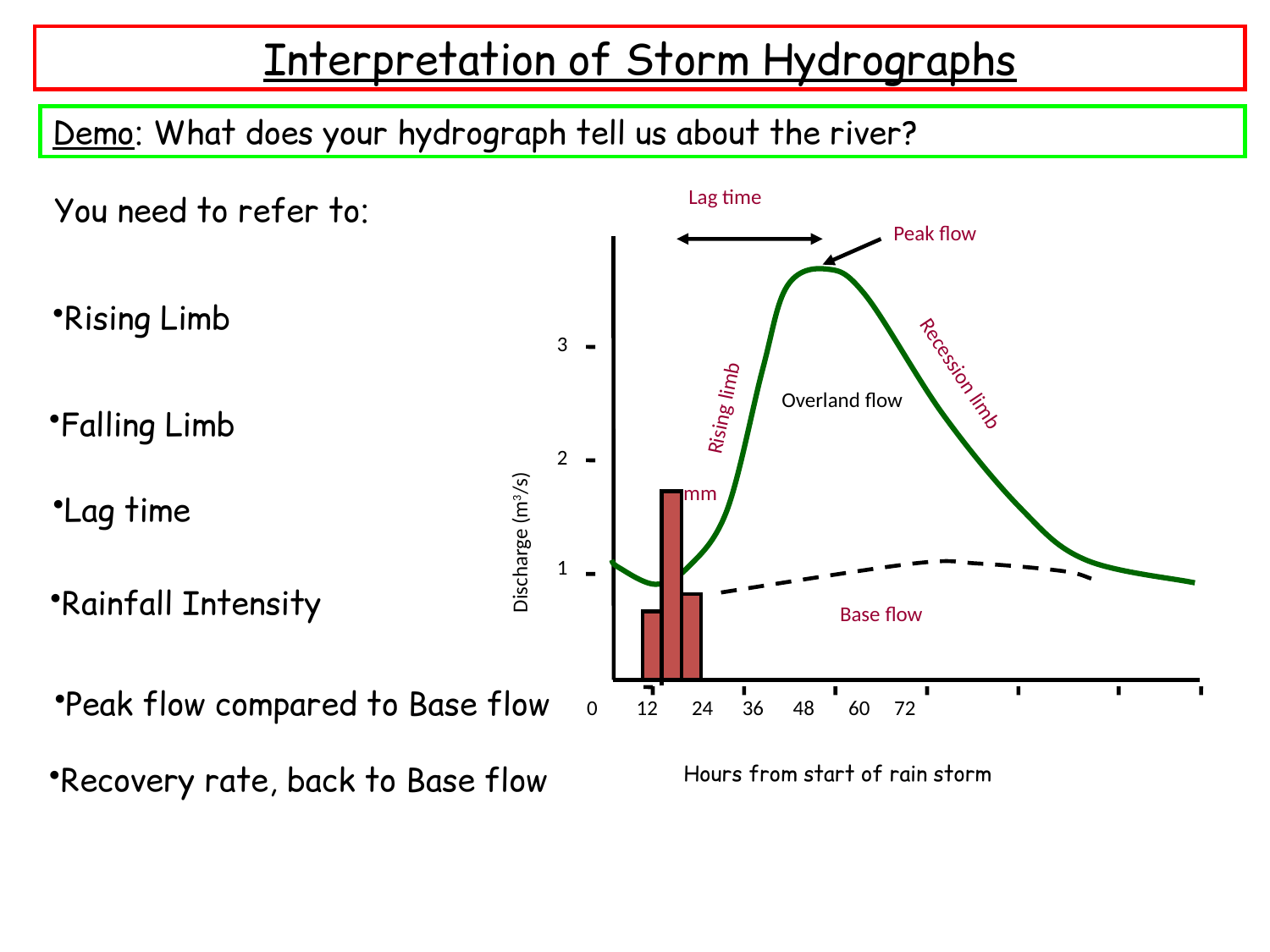

Interpretation of Storm Hydrographs
Demo: What does your hydrograph tell us about the river?
Lag time
Peak flow

Rising limb
Overland flow
Base flow
Recession limb
Discharge (m3/s)

0        12       24      36      48       60     72
3

2

mm

4

1
3

2

Hours from start of rain storm
You need to refer to:
Rising Limb
Falling Limb
Lag time
Rainfall Intensity
Peak flow compared to Base flow
Recovery rate, back to Base flow